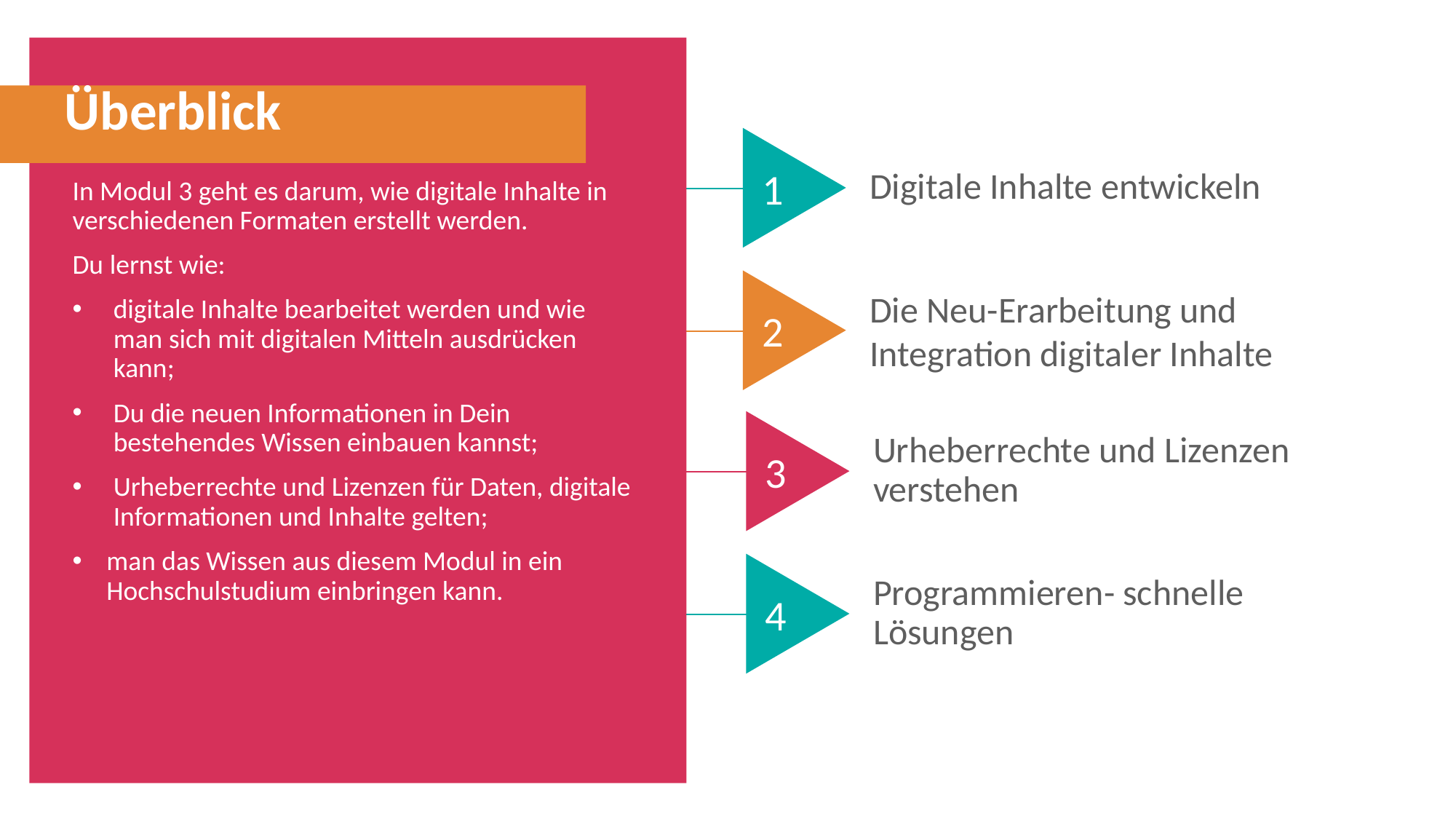

Überblick
Digitale Inhalte entwickeln
1
In Modul 3 geht es darum, wie digitale Inhalte in verschiedenen Formaten erstellt werden.
Du lernst wie:
digitale Inhalte bearbeitet werden und wie man sich mit digitalen Mitteln ausdrücken kann;
Du die neuen Informationen in Dein bestehendes Wissen einbauen kannst;
Urheberrechte und Lizenzen für Daten, digitale Informationen und Inhalte gelten;
man das Wissen aus diesem Modul in ein Hochschulstudium einbringen kann.

Die Neu-Erarbeitung und Integration digitaler Inhalte
2
Urheberrechte und Lizenzen verstehen
3
Programmieren- schnelle Lösungen
4